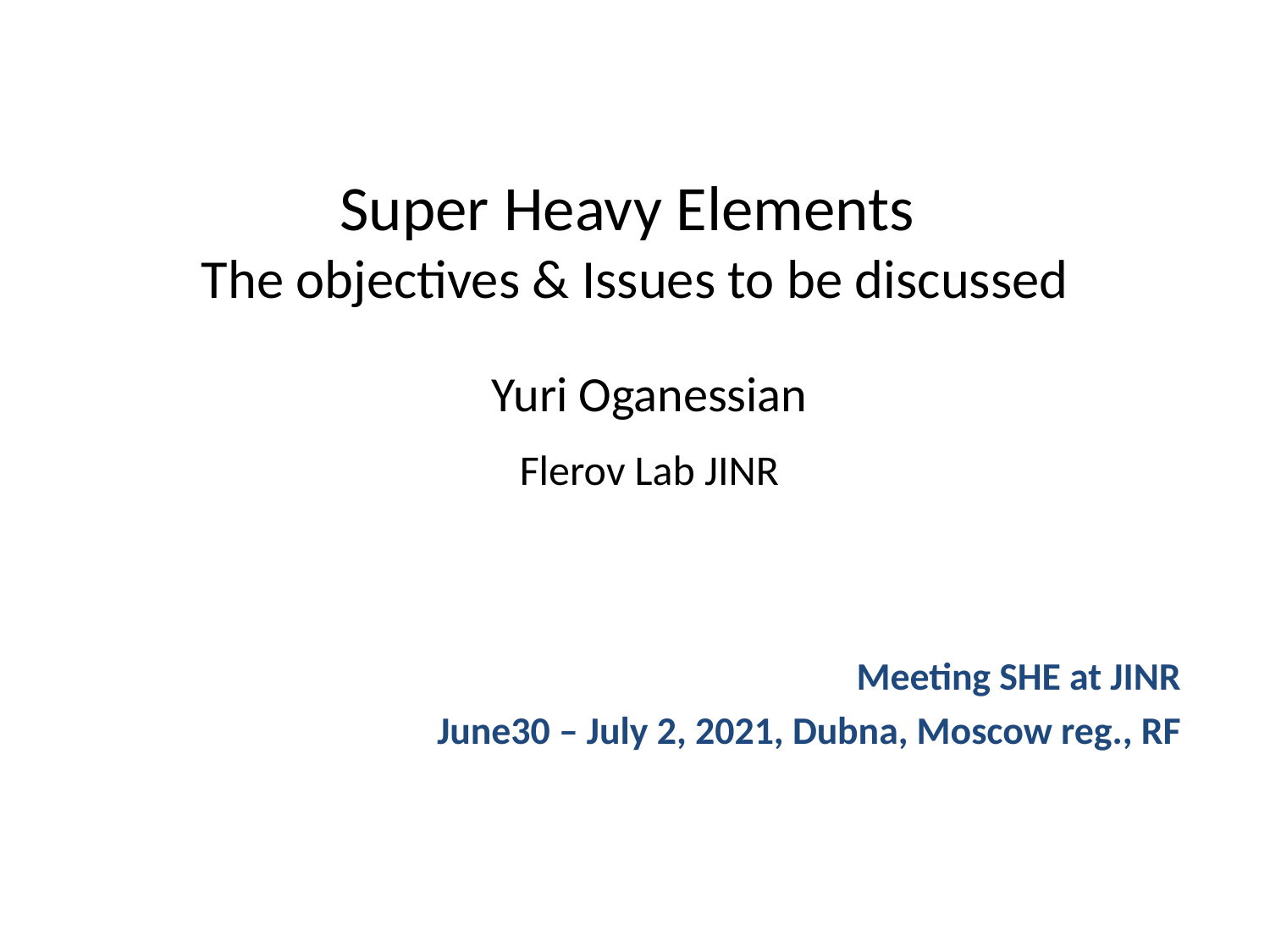

# Super Heavy Elements The objectives & Issues to be discussed
Yuri Oganessian
Flerov Lab JINR
Meeting SHE at JINR
June30 – July 2, 2021, Dubna, Moscow reg., RF